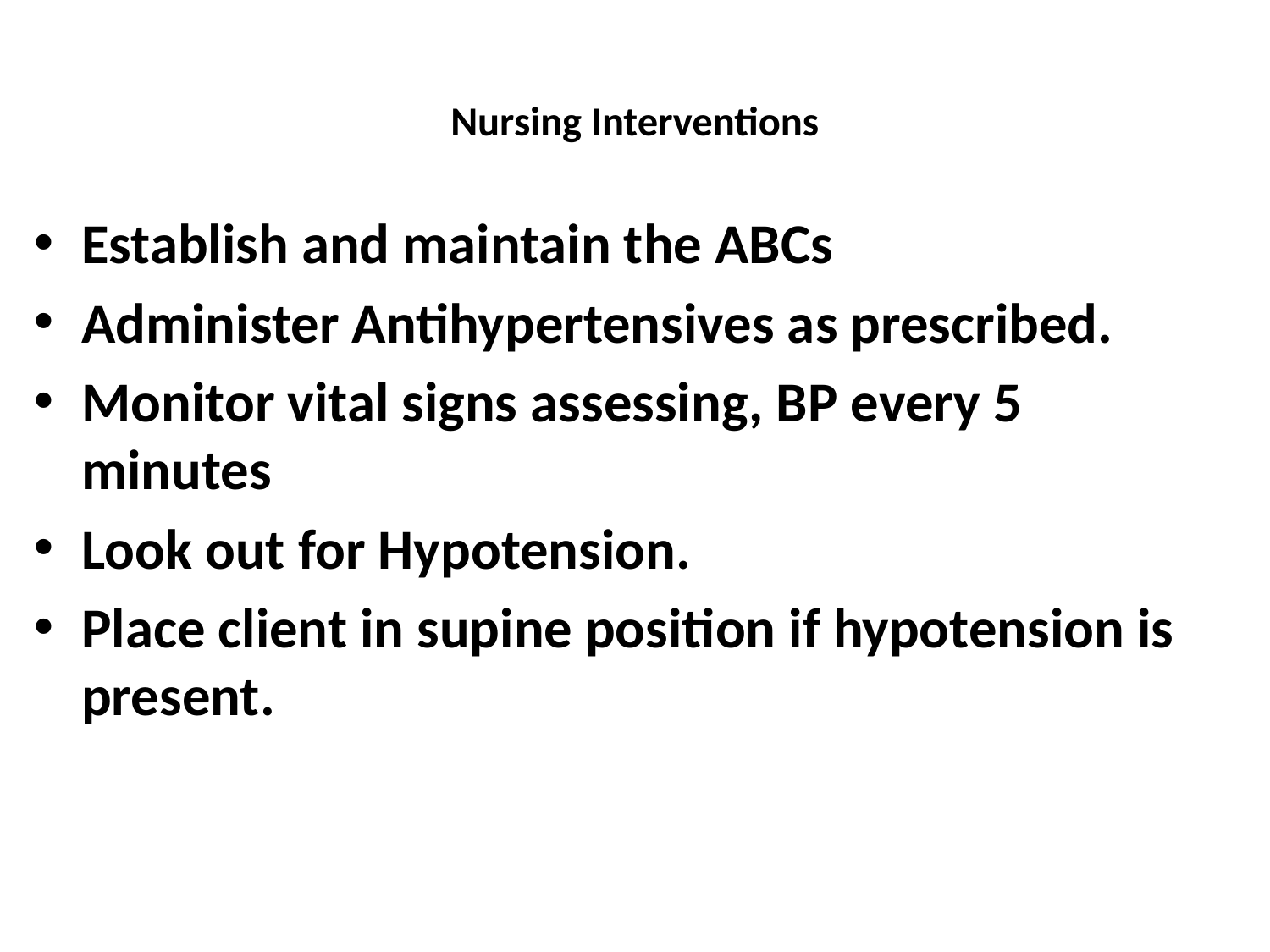

# Nursing Interventions
Establish and maintain the ABCs
Administer Antihypertensives as prescribed.
Monitor vital signs assessing, BP every 5 minutes
Look out for Hypotension.
Place client in supine position if hypotension is present.